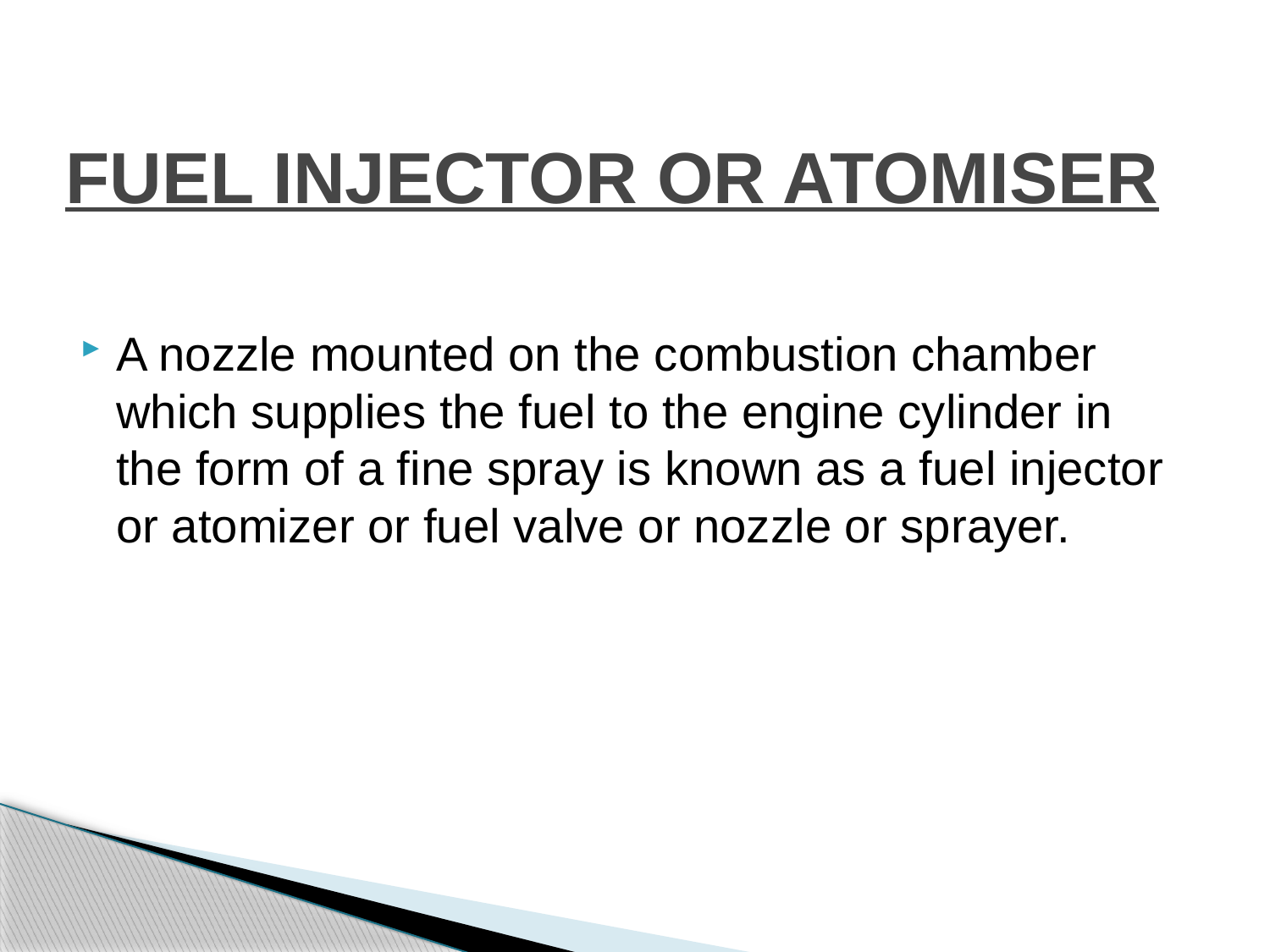

# FUEL INJECTOR OR ATOMISER
A nozzle mounted on the combustion chamber which supplies the fuel to the engine cylinder in the form of a fine spray is known as a fuel injector or atomizer or fuel valve or nozzle or sprayer.